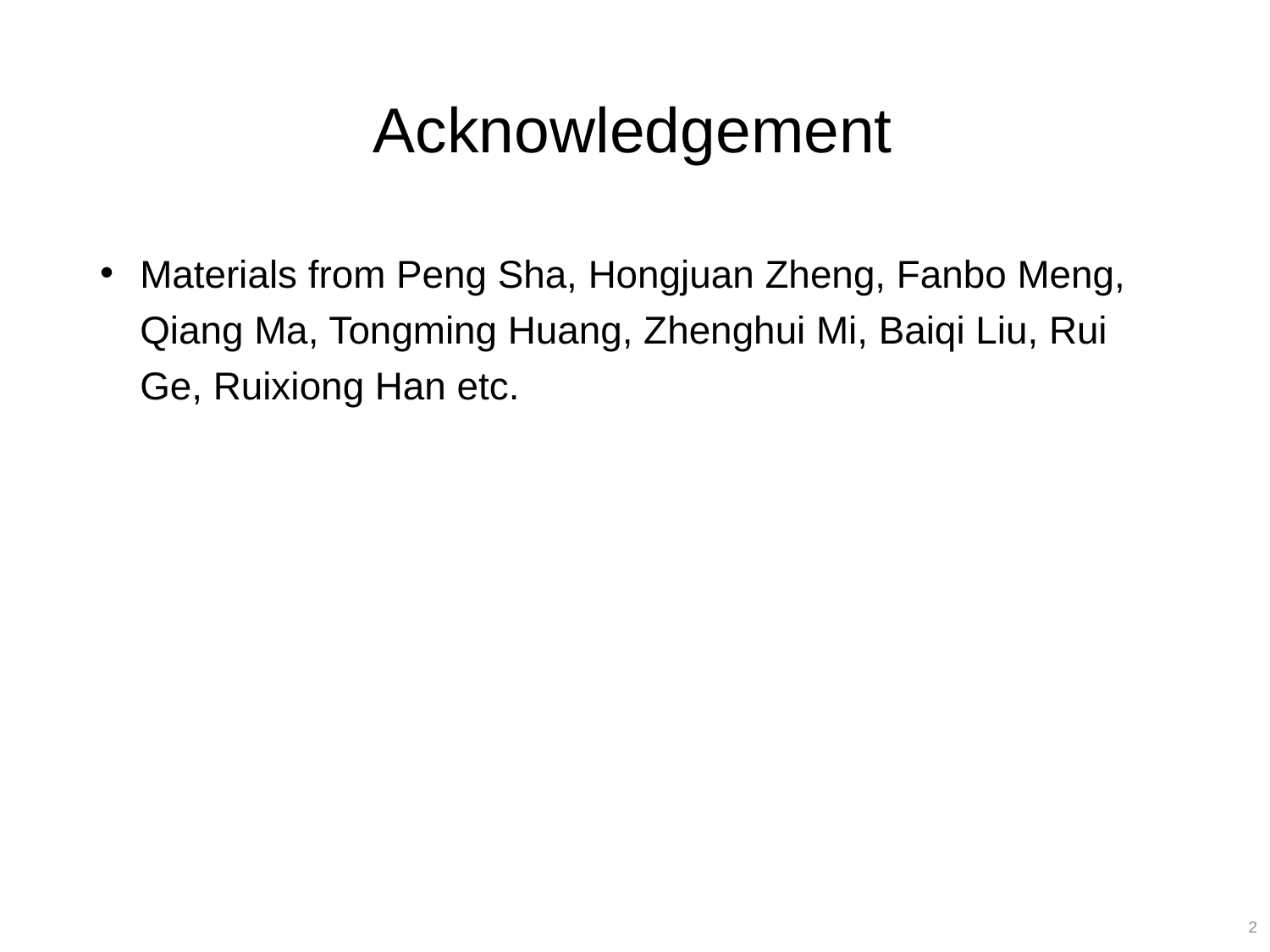

# Acknowledgement
Materials from Peng Sha, Hongjuan Zheng, Fanbo Meng, Qiang Ma, Tongming Huang, Zhenghui Mi, Baiqi Liu, Rui Ge, Ruixiong Han etc.
2